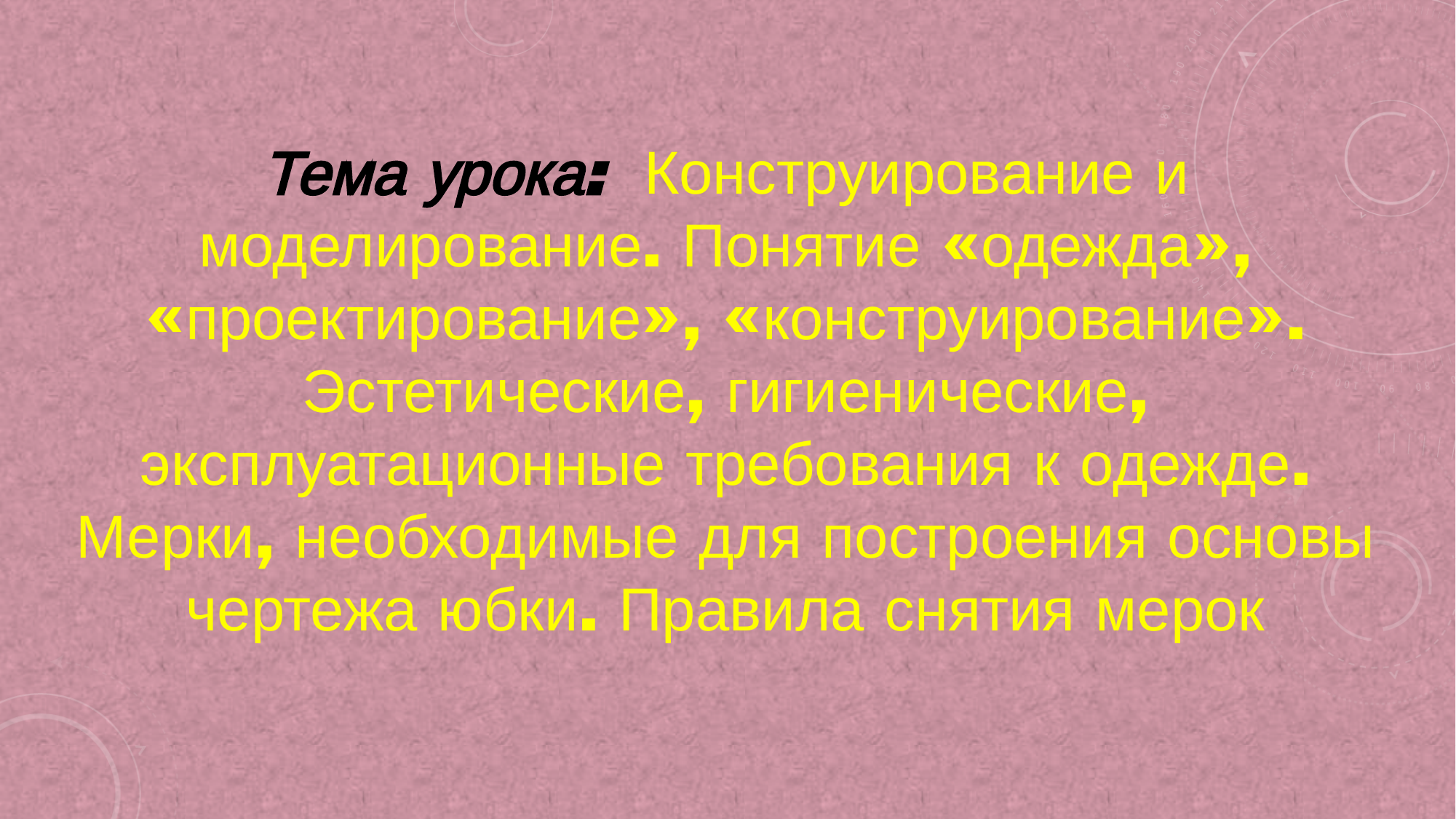

Тема урока:  Конструирование и моделирование. Понятие «одежда», «проектирование», «конструирование». Эстетические, гигиенические, эксплуатационные требования к одежде. Мерки, необходимые для построения основы чертежа юбки. Правила снятия мерок